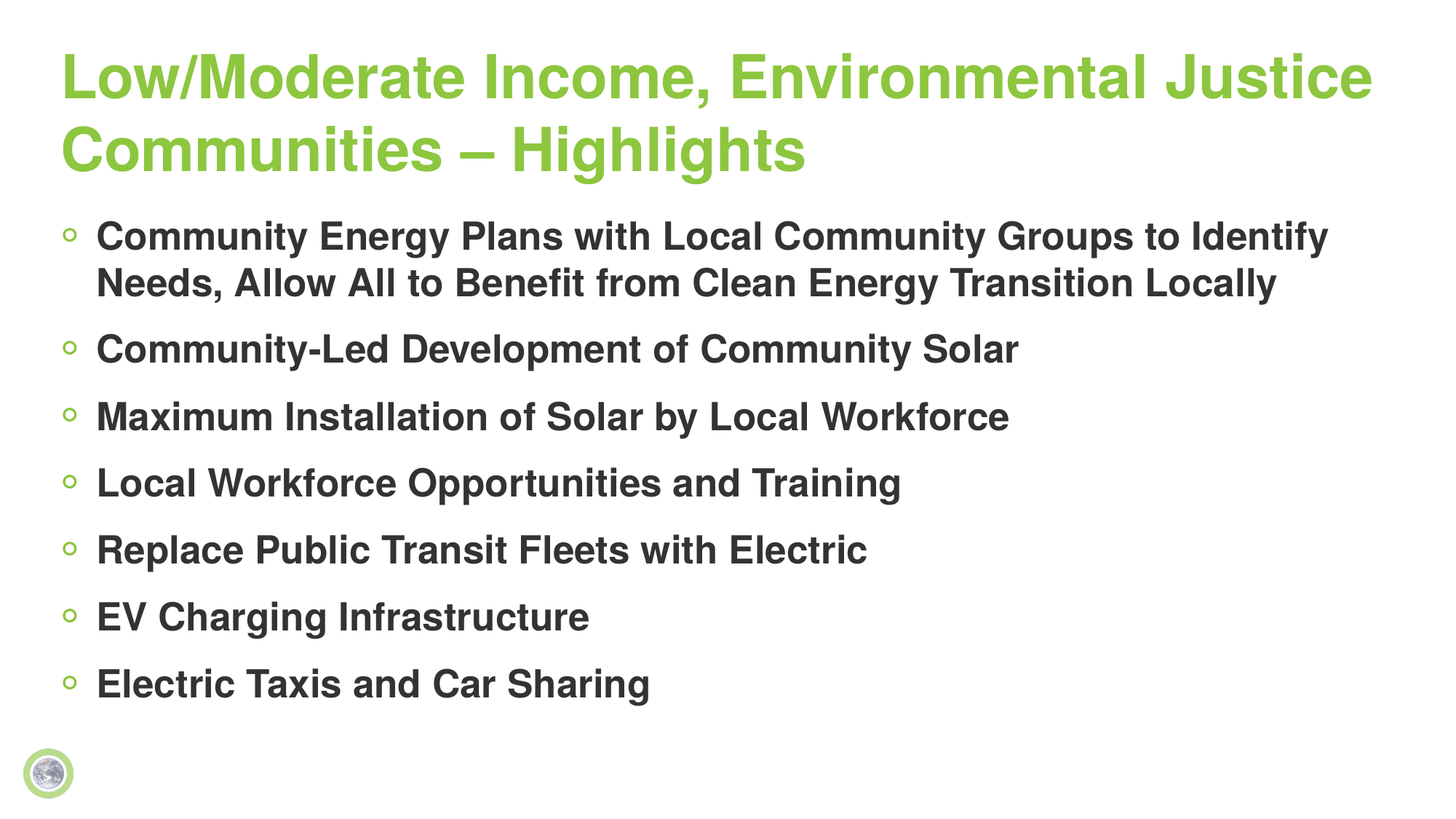

# Low/Moderate Income, Environmental Justice Communities – Highlights
Community Energy Plans with Local Community Groups to Identify Needs, Allow All to Benefit from Clean Energy Transition Locally
Community-Led Development of Community Solar
Maximum Installation of Solar by Local Workforce
Local Workforce Opportunities and Training
Replace Public Transit Fleets with Electric
EV Charging Infrastructure
Electric Taxis and Car Sharing